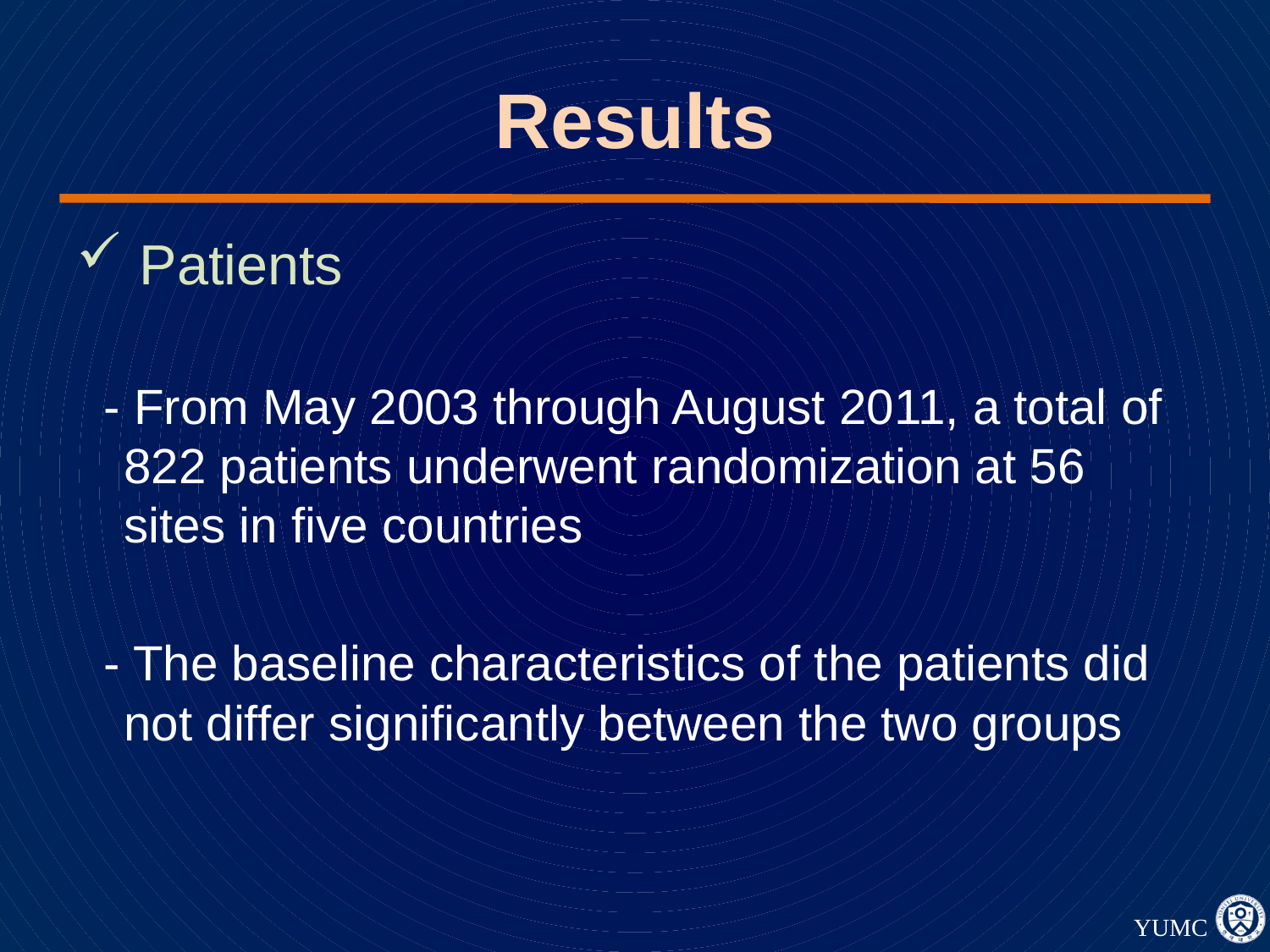

# Results
 Patients

  - From May 2003 through August 2011, a total of 822 patients underwent randomization at 56 sites in five countries

  - The baseline characteristics of the patients did not differ significantly between the two groups